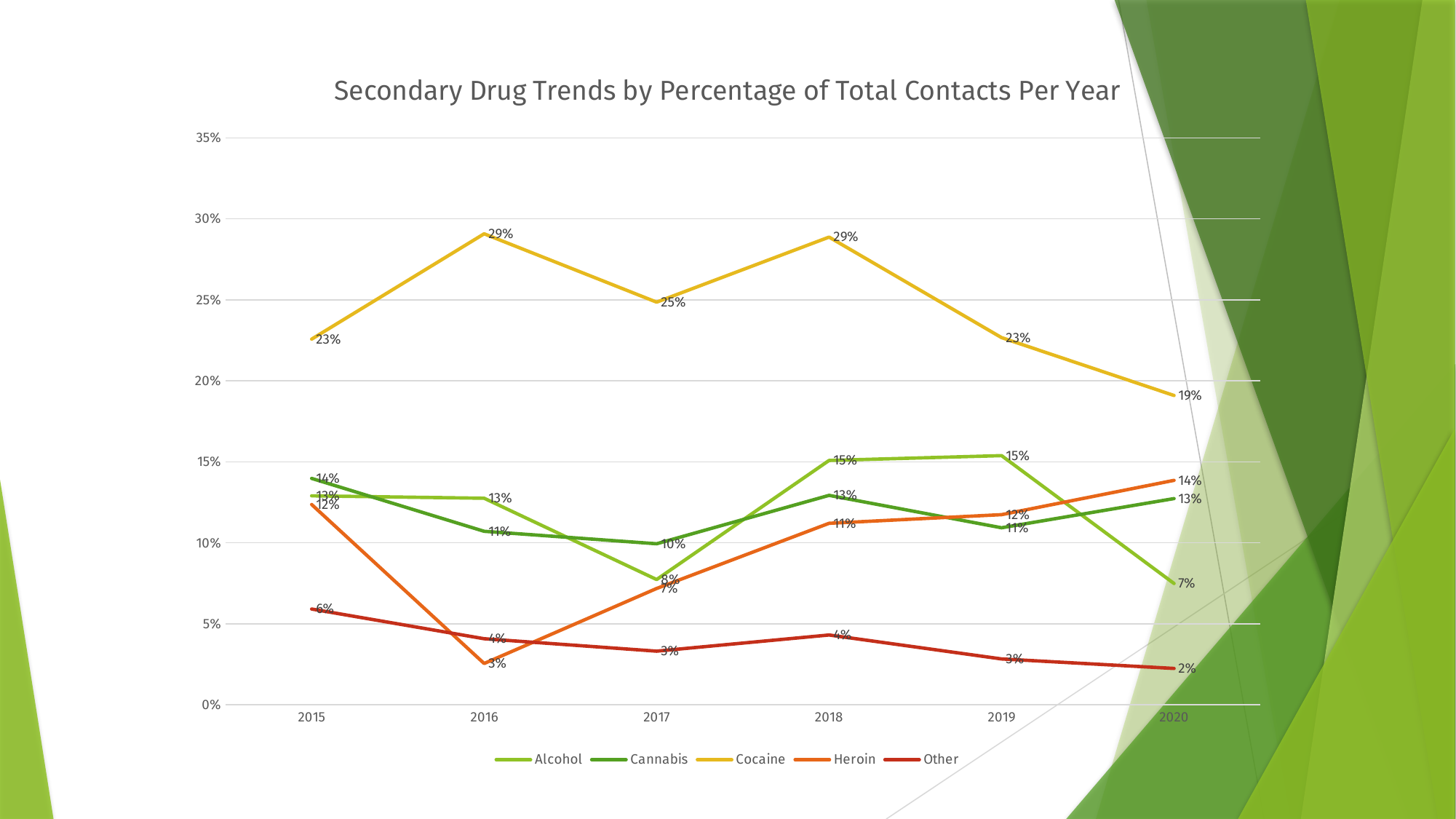

### Chart: Secondary Drug Trends by Percentage of Total Contacts Per Year

| Category | Alcohol | Cannabis | Cocaine | Heroin | Other |
|---|---|---|---|---|---|
| 2015 | 0.12903225806451613 | 0.13978494623655913 | 0.22580645161290322 | 0.12365591397849462 | 0.05913978494623656 |
| 2016 | 0.12755102040816327 | 0.10714285714285714 | 0.29081632653061223 | 0.025510204081632654 | 0.04081632653061224 |
| 2017 | 0.07734806629834254 | 0.09944751381215469 | 0.24861878453038674 | 0.0718232044198895 | 0.03314917127071823 |
| 2018 | 0.15086206896551724 | 0.12931034482758622 | 0.28879310344827586 | 0.11206896551724138 | 0.04310344827586207 |
| 2019 | 0.15384615384615385 | 0.10931174089068826 | 0.22672064777327935 | 0.11740890688259109 | 0.02834008097165992 |
| 2020 | 0.0749063670411985 | 0.12734082397003746 | 0.19101123595505617 | 0.13857677902621723 | 0.02247191011235955 |